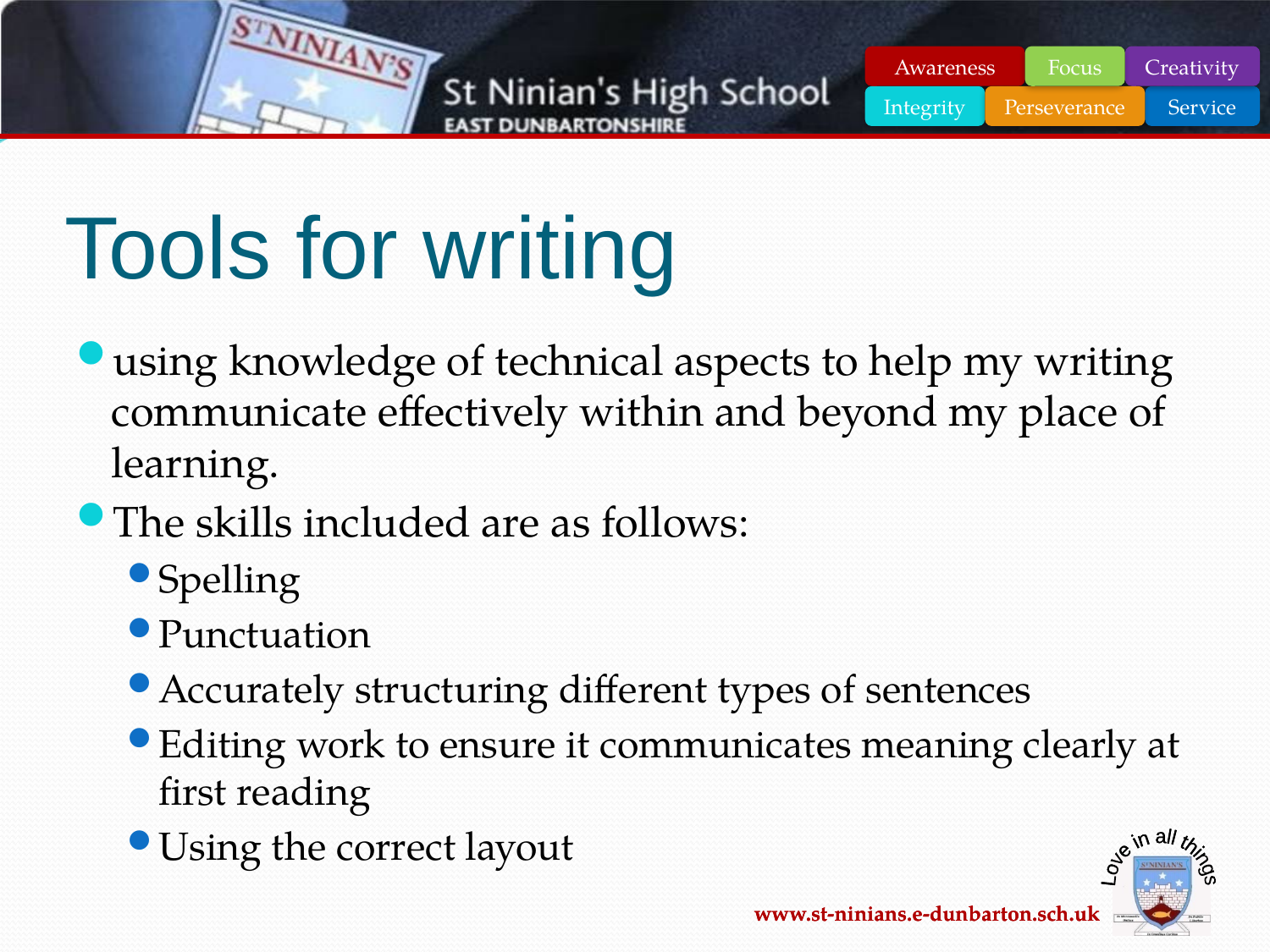

# Tools for writing
using knowledge of technical aspects to help my writing communicate effectively within and beyond my place of learning.
The skills included are as follows:
Spelling
Punctuation
Accurately structuring different types of sentences
Editing work to ensure it communicates meaning clearly at first reading
Using the correct layout